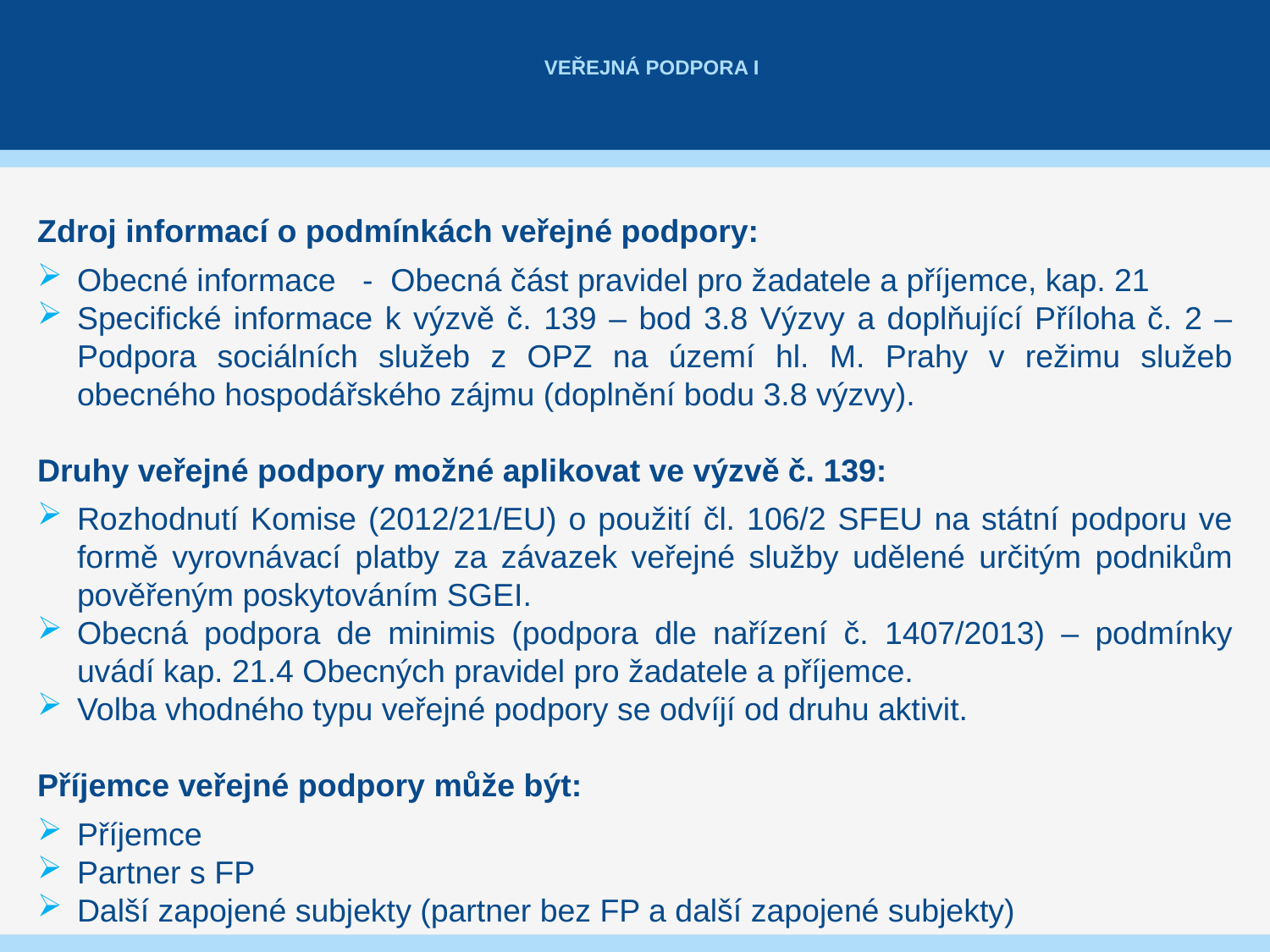

# Veřejná podpora I

Zdroj informací o podmínkách veřejné podpory:
Obecné informace   -  Obecná část pravidel pro žadatele a příjemce, kap. 21
Specifické informace k výzvě č. 139 – bod 3.8 Výzvy a doplňující Příloha č. 2 – Podpora sociálních služeb z OPZ na území hl. M. Prahy v režimu služeb obecného hospodářského zájmu (doplnění bodu 3.8 výzvy).

Druhy veřejné podpory možné aplikovat ve výzvě č. 139:
Rozhodnutí Komise (2012/21/EU) o použití čl. 106/2 SFEU na státní podporu ve formě vyrovnávací platby za závazek veřejné služby udělené určitým podnikům pověřeným poskytováním SGEI.
Obecná podpora de minimis (podpora dle nařízení č. 1407/2013) – podmínky uvádí kap. 21.4 Obecných pravidel pro žadatele a příjemce.
Volba vhodného typu veřejné podpory se odvíjí od druhu aktivit.

Příjemce veřejné podpory může být:
Příjemce
Partner s FP
Další zapojené subjekty (partner bez FP a další zapojené subjekty)